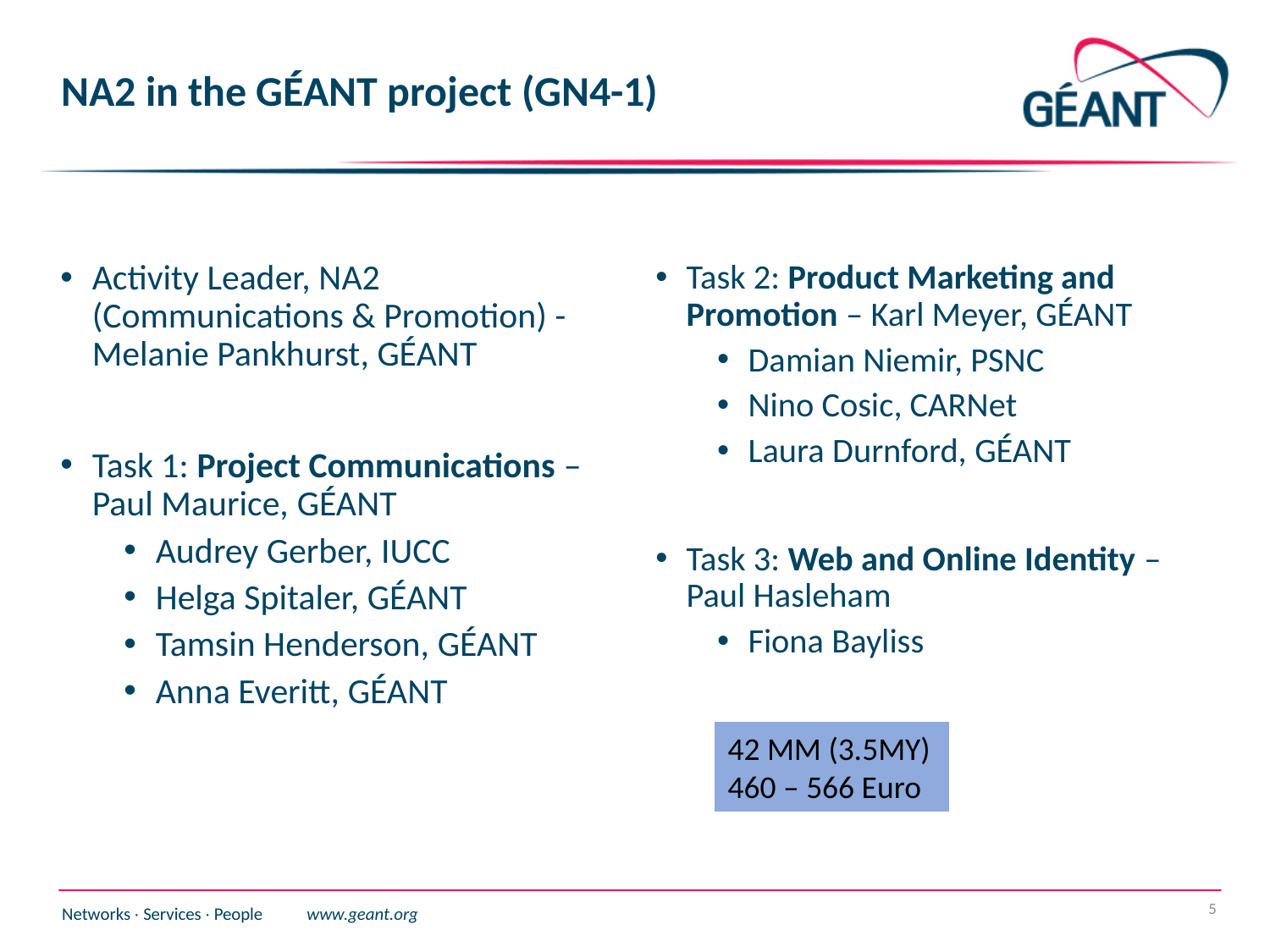

# NA2 in the GÉANT project (GN4-1)
Activity Leader, NA2 (Communications & Promotion) - Melanie Pankhurst, GÉANT

Task 1: Project Communications – Paul Maurice, GÉANT
Audrey Gerber, IUCC
Helga Spitaler, GÉANT
Tamsin Henderson, GÉANT
Anna Everitt, GÉANT

Task 2: Product Marketing and Promotion – Karl Meyer, GÉANT
Damian Niemir, PSNC
Nino Cosic, CARNet
Laura Durnford, GÉANT

Task 3: Web and Online Identity – Paul Hasleham
Fiona Bayliss

42 MM (3.5MY)
460 – 566 Euro
5